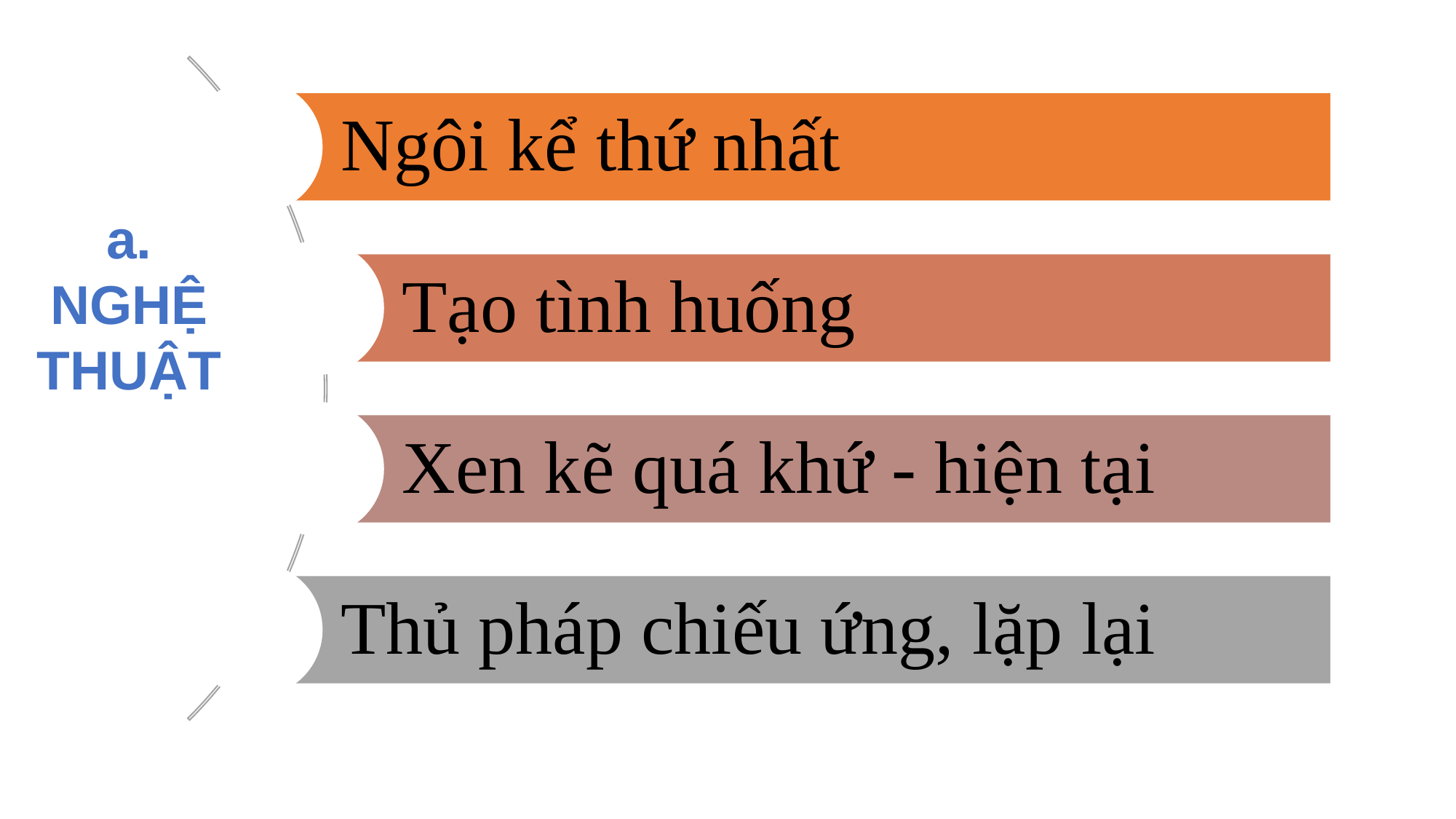

Ngôi kể thứ nhất
Tạo tình huống
Xen kẽ quá khứ - hiện tại
Thủ pháp chiếu ứng, lặp lại
1
a. NGHỆ THUẬT
2
3
4